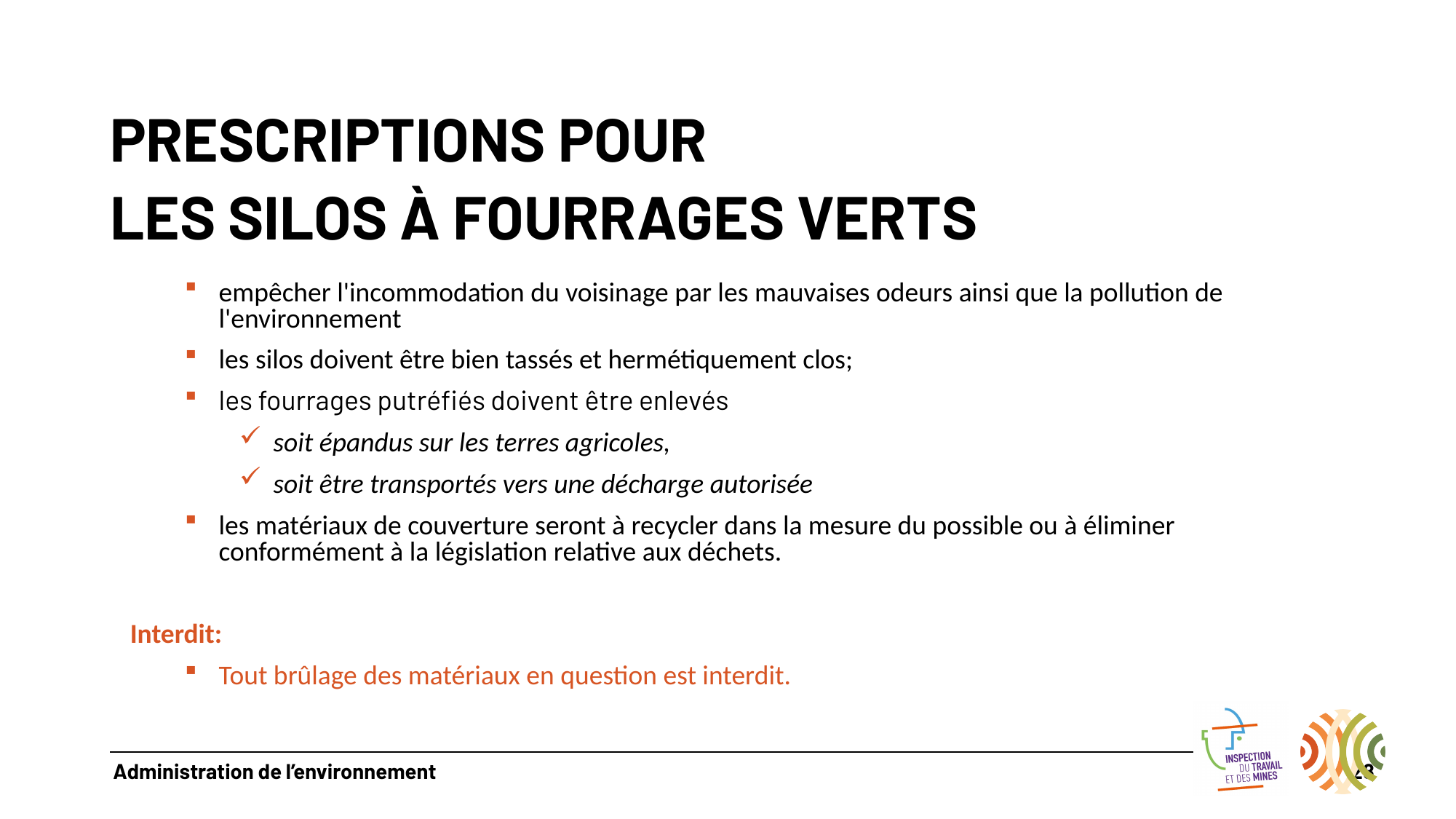

# PRESCRIPTIONS Pour les silos à fourrages verts
empêcher l'incommodation du voisinage par les mauvaises odeurs ainsi que la pollution de l'environnement
les silos doivent être bien tassés et hermétiquement clos;
les fourrages putréfiés doivent être enlevés
soit épandus sur les terres agricoles,
soit être transportés vers une décharge autorisée
les matériaux de couverture seront à recycler dans la mesure du possible ou à éliminer conformément à la législation relative aux déchets.

Interdit:
Tout brûlage des matériaux en question est interdit.